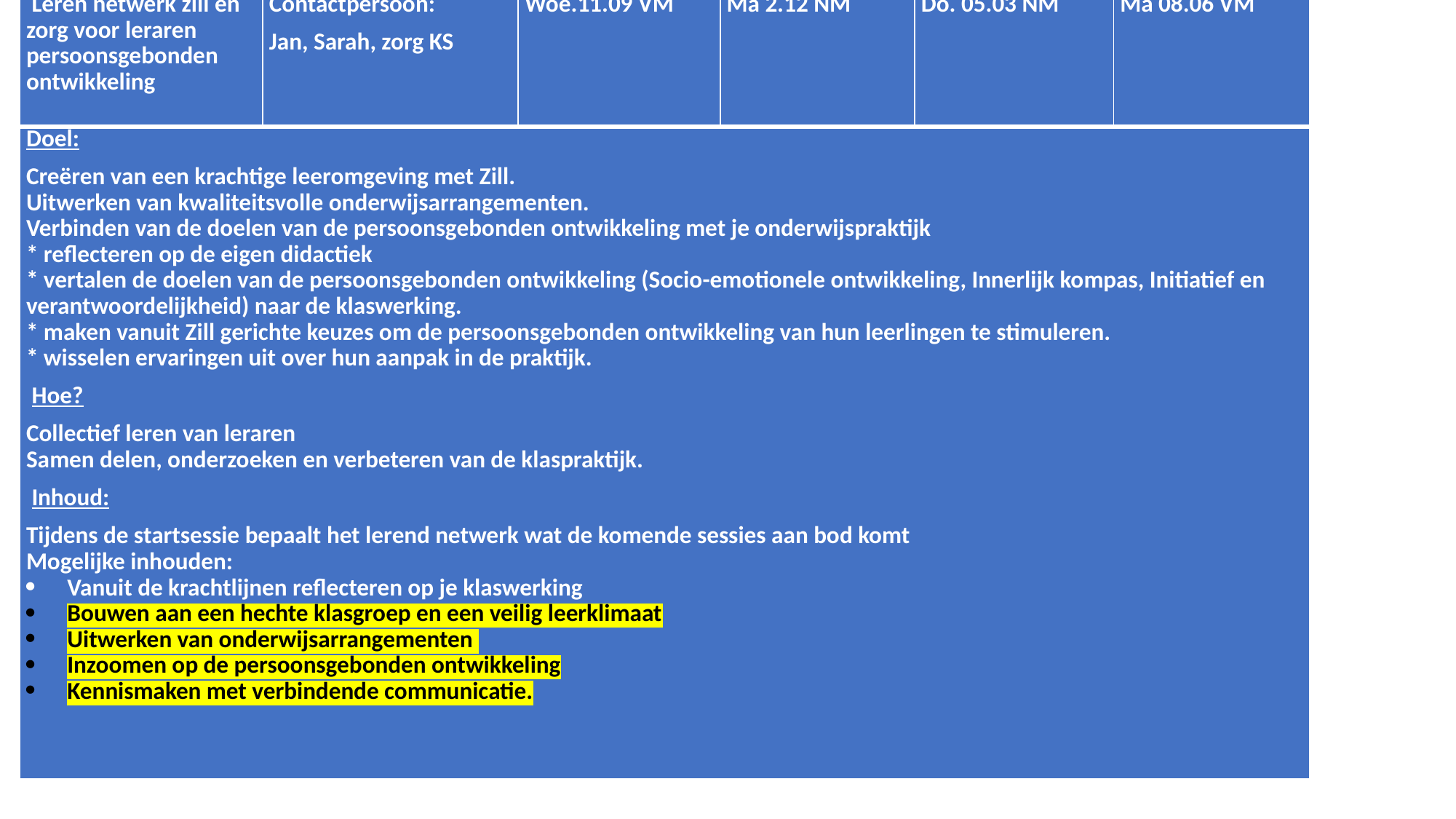

| Leren netwerk zill en zorg voor leraren persoonsgebonden ontwikkeling | Contactpersoon: Jan, Sarah, zorg KS | Woe.11.09 VM | Ma 2.12 NM | Do. 05.03 NM | Ma 08.06 VM |
| --- | --- | --- | --- | --- | --- |
| Doel: Creëren van een krachtige leeromgeving met Zill. Uitwerken van kwaliteitsvolle onderwijsarrangementen.  Verbinden van de doelen van de persoonsgebonden ontwikkeling met je onderwijspraktijk \* reflecteren op de eigen didactiek  \* vertalen de doelen van de persoonsgebonden ontwikkeling (Socio-emotionele ontwikkeling, Innerlijk kompas, Initiatief en verantwoordelijkheid) naar de klaswerking.  \* maken vanuit Zill gerichte keuzes om de persoonsgebonden ontwikkeling van hun leerlingen te stimuleren.  \* wisselen ervaringen uit over hun aanpak in de praktijk.  Hoe? Collectief leren van leraren  Samen delen, onderzoeken en verbeteren van de klaspraktijk.   Inhoud: Tijdens de startsessie bepaalt het lerend netwerk wat de komende sessies aan bod komt Mogelijke inhouden: Vanuit de krachtlijnen reflecteren op je klaswerking Bouwen aan een hechte klasgroep en een veilig leerklimaat Uitwerken van onderwijsarrangementen  Inzoomen op de persoonsgebonden ontwikkeling Kennismaken met verbindende communicatie. |  |  |  |  |  |